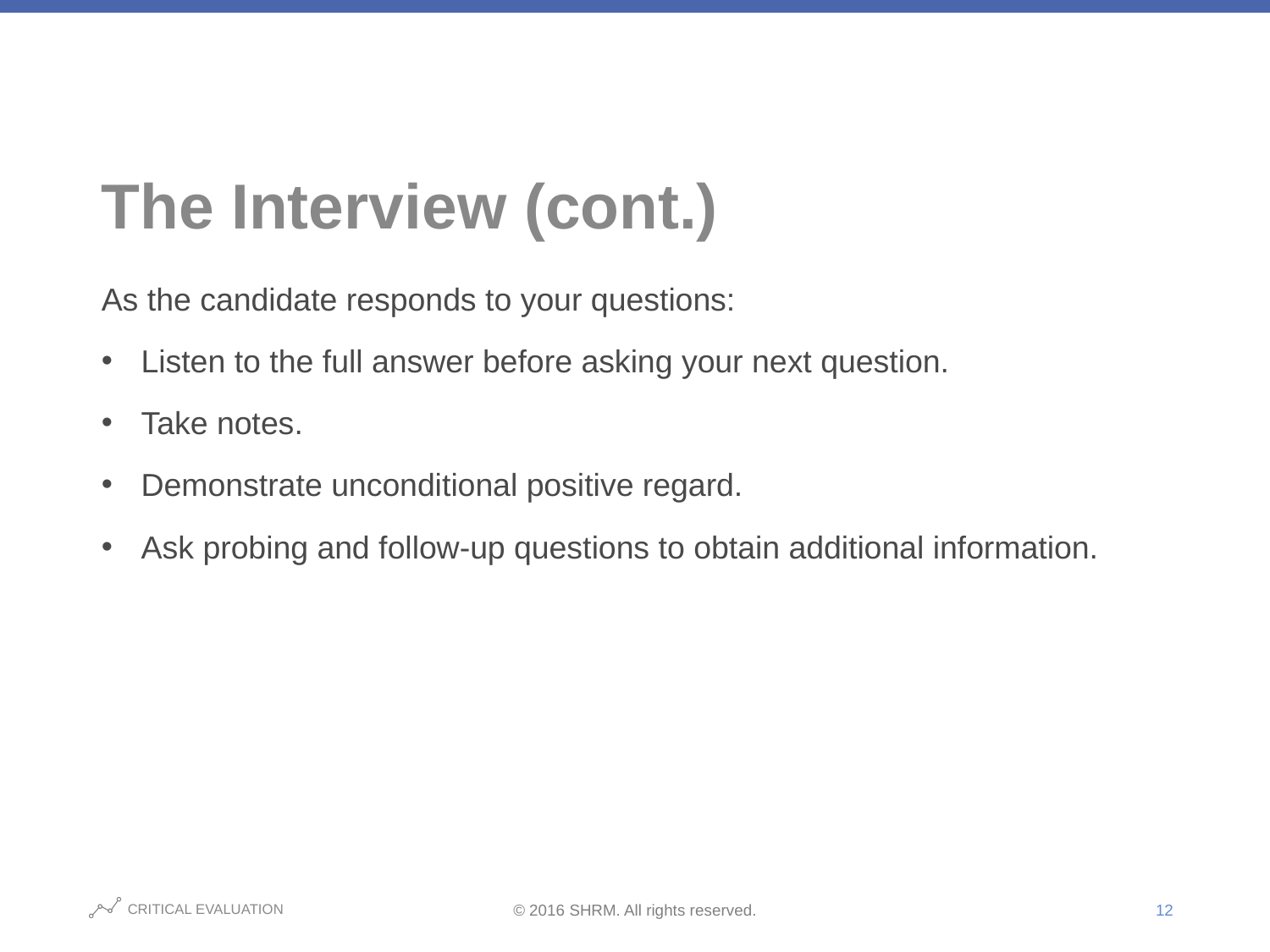

# The Interview (cont.)
As the candidate responds to your questions:
Listen to the full answer before asking your next question.
Take notes.
Demonstrate unconditional positive regard.
Ask probing and follow-up questions to obtain additional information.

12